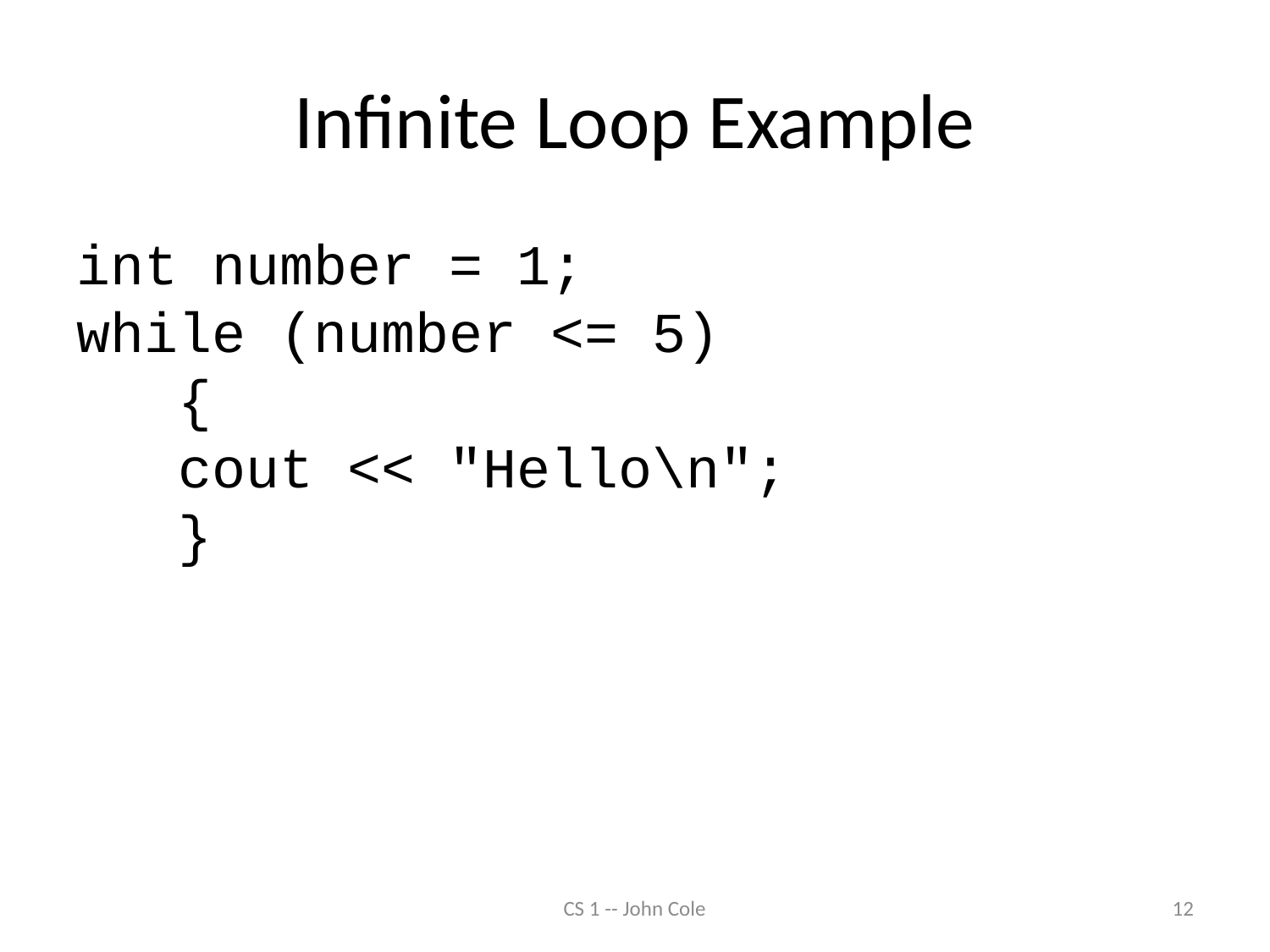

# Infinite Loop Example
int number = 1;
while (number <= 5)
   {
   cout << "Hello\n";
   }

CS 1 -- John Cole
12